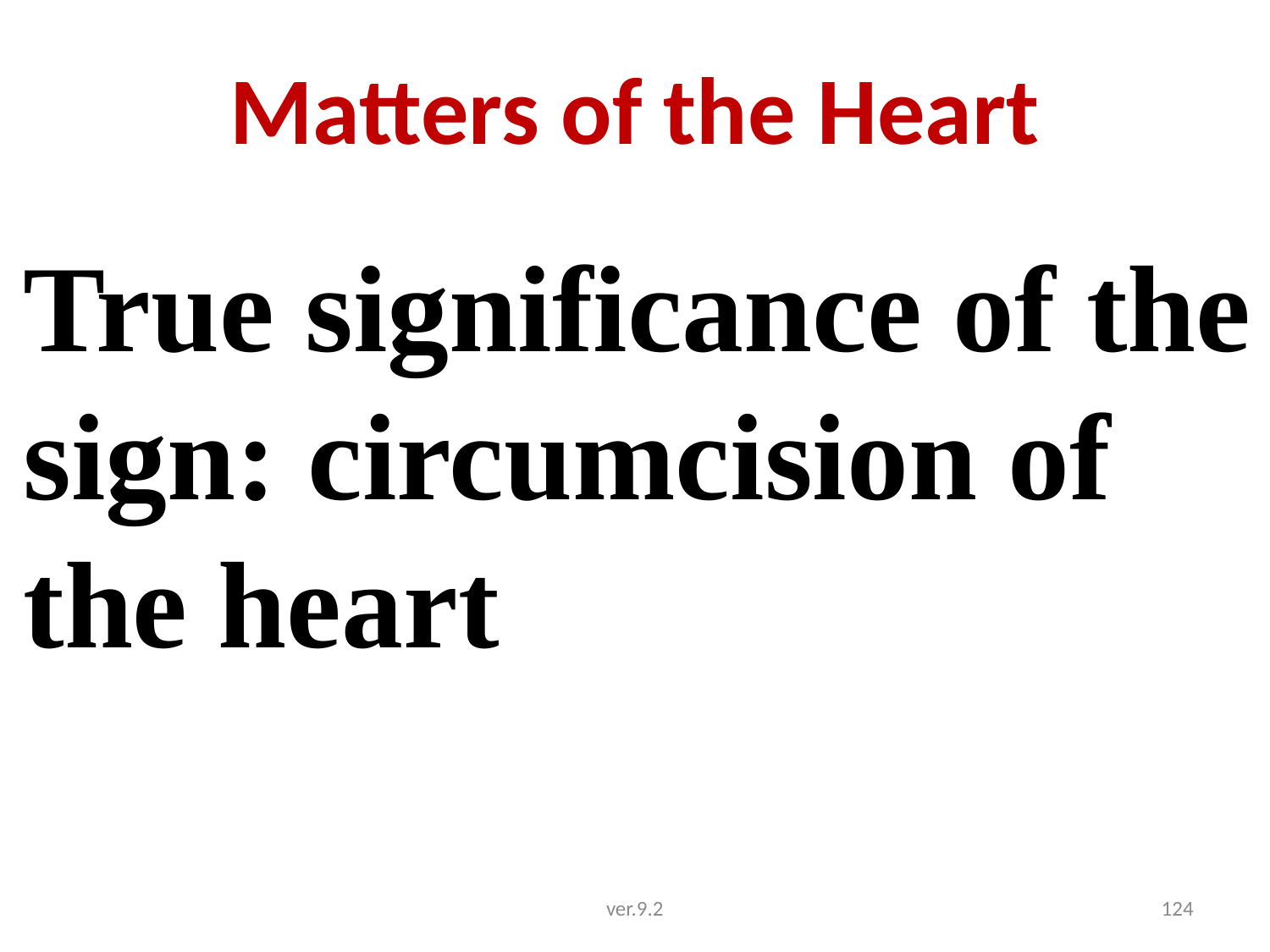

# Matters of the Heart
True significance of the sign: circumcision of the heart
ver.9.2
124